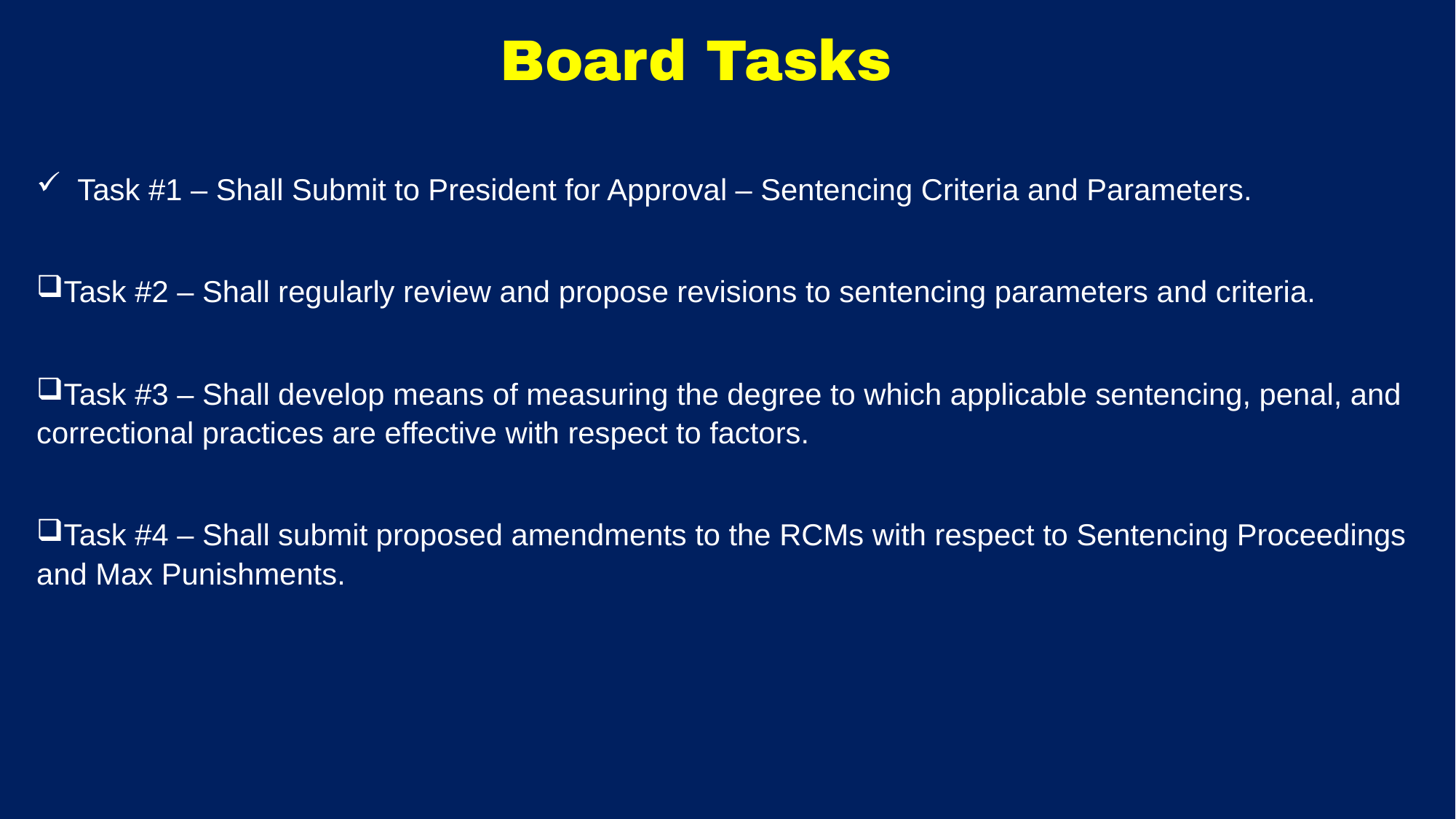

# Board Tasks
Task #1 – Shall Submit to President for Approval – Sentencing Criteria and Parameters.

Task #2 – Shall regularly review and propose revisions to sentencing parameters and criteria.

Task #3 – Shall develop means of measuring the degree to which applicable sentencing, penal, and correctional practices are effective with respect to factors.

Task #4 – Shall submit proposed amendments to the RCMs with respect to Sentencing Proceedings and Max Punishments.